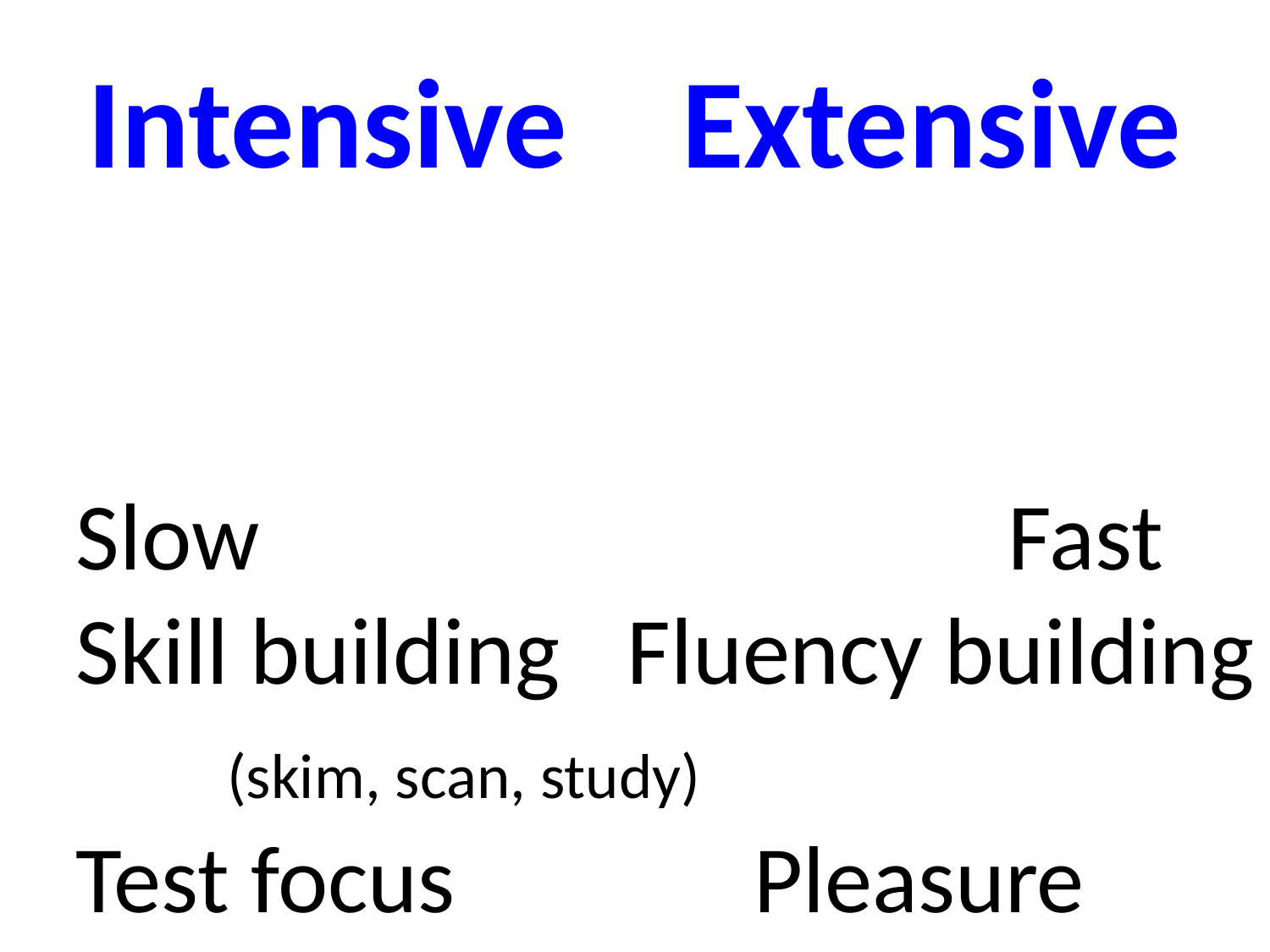

# Intensive    Extensive

Slow						  Fast
Skill building	  Fluency building        (skim, scan, study)
Test focus		 	  Pleasure focus